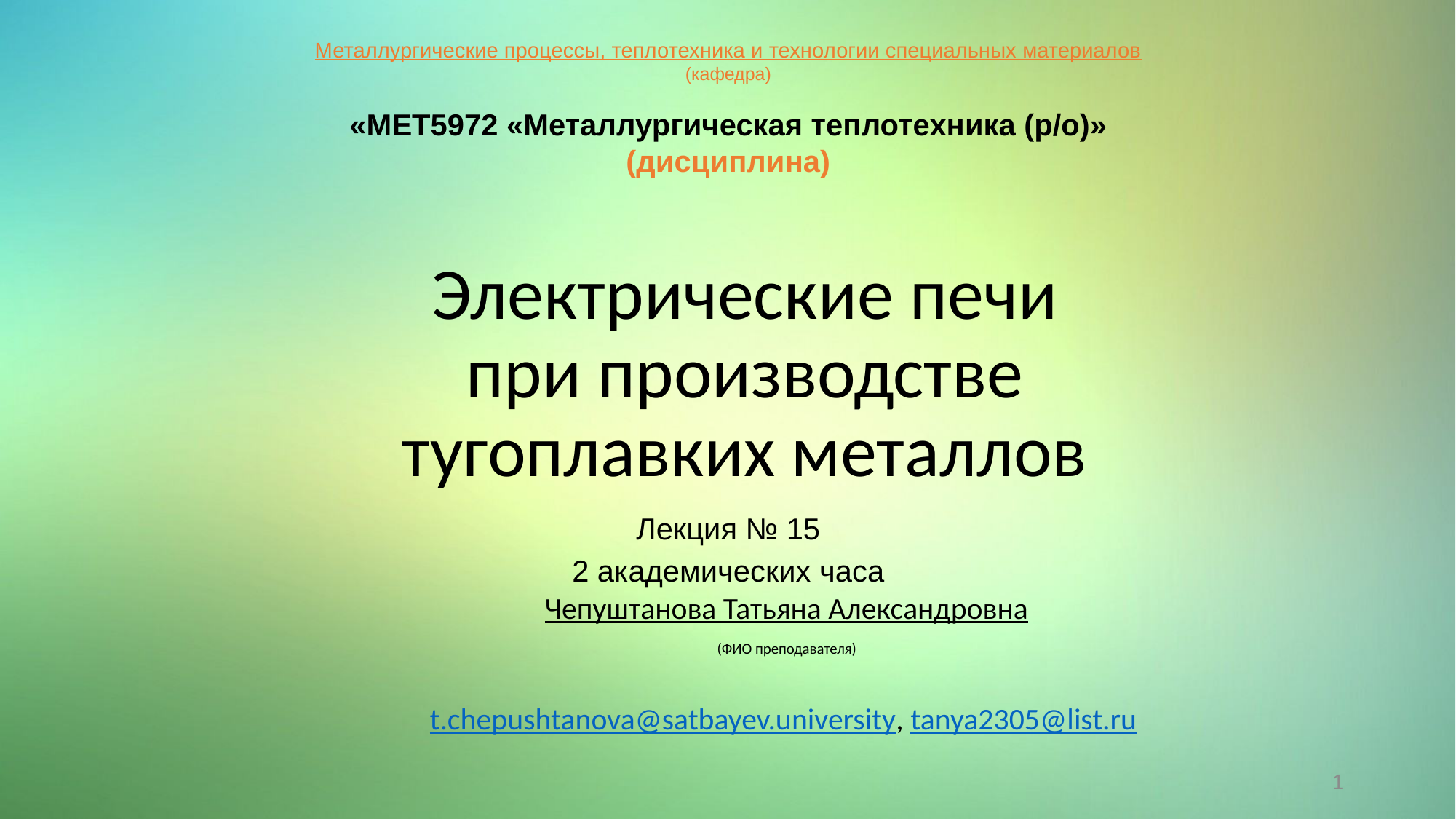

Металлургические процессы, теплотехника и технологии специальных материалов
(кафедра)
«MET5972 «Металлургическая теплотехника (р/о)»
(дисциплина)
# Электрические печи при производстве тугоплавких металлов
Лекция № 15
2 академических часа
Чепуштанова Татьяна Александровна
(ФИО преподавателя)

t.chepushtanova@satbayev.university, tanya2305@list.ru

1